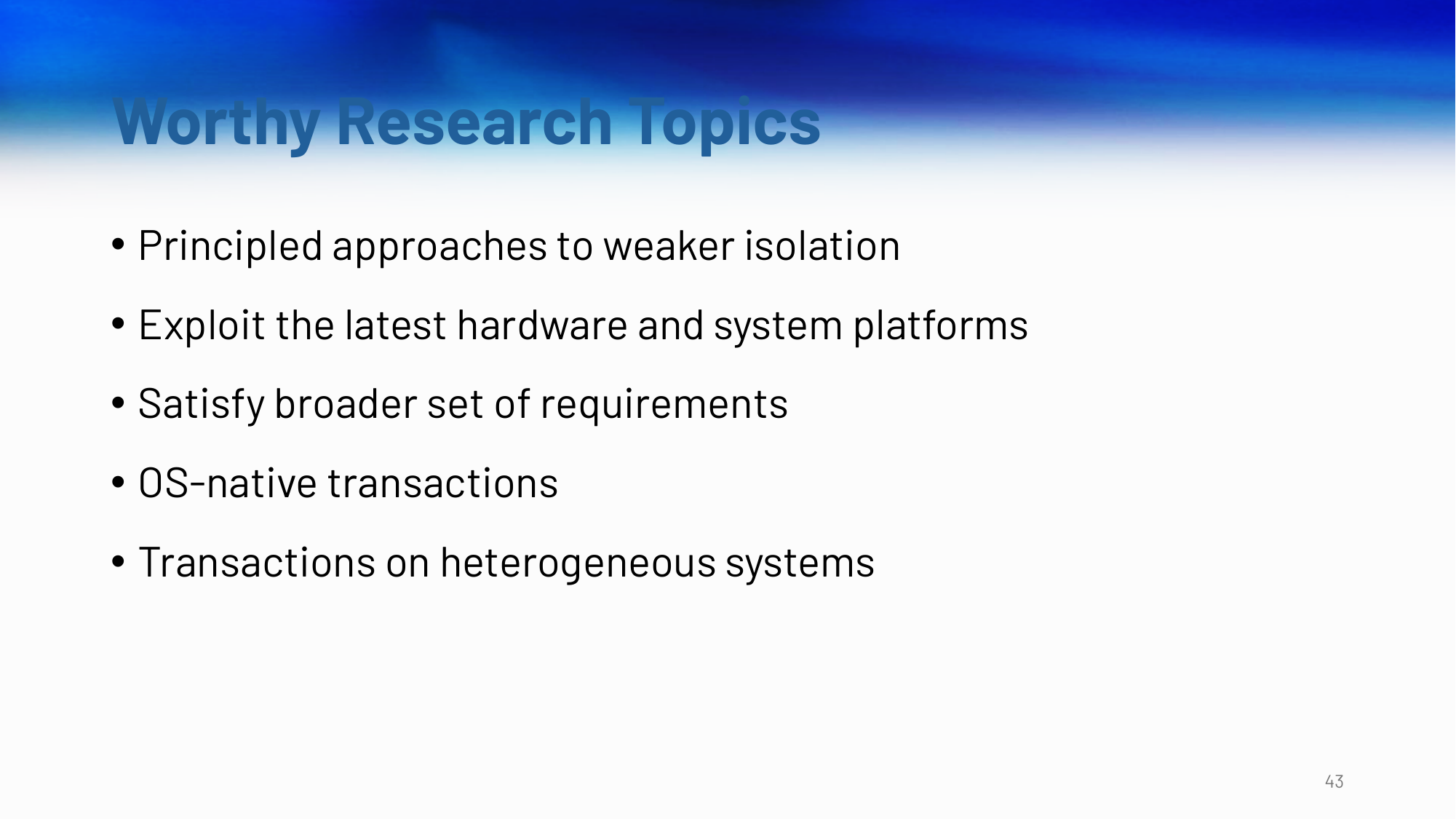

# Worthy Research Topics
Principled approaches to weaker isolation
Exploit the latest hardware and system platforms
Satisfy broader set of requirements
OS-native transactions
Transactions on heterogeneous systems

43